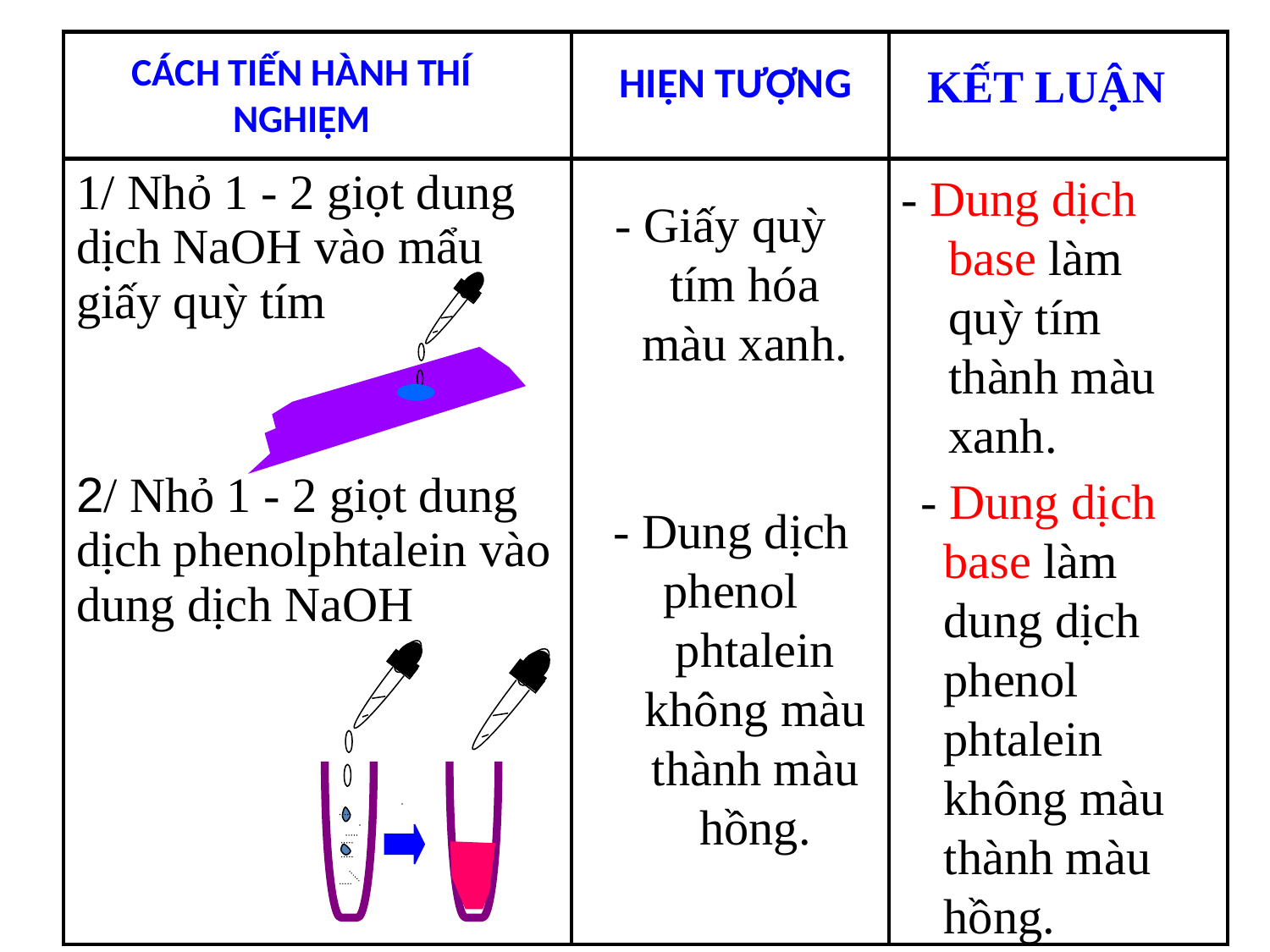

|  |  |  |
| --- | --- | --- |
| 1/ Nhỏ 1 - 2 giọt dung dịch NaOH vào mẩu giấy quỳ tím 2/ Nhỏ 1 - 2 giọt dung dịch phenolphtalein vào dung dịch NaOH |  |  |
CÁCH TIẾN HÀNH THÍ NGHIỆM
HIỆN TƯỢNG
KẾT LUẬN
- Dung dịch base làm quỳ tím thành màu xanh.
- Giấy quỳ tím hóa màu xanh.

  - Dung dịch base làm dung dịch phenol phtalein không màu thành màu hồng.
- Dung dịch phenol     phtalein không màu thành màu hồng.